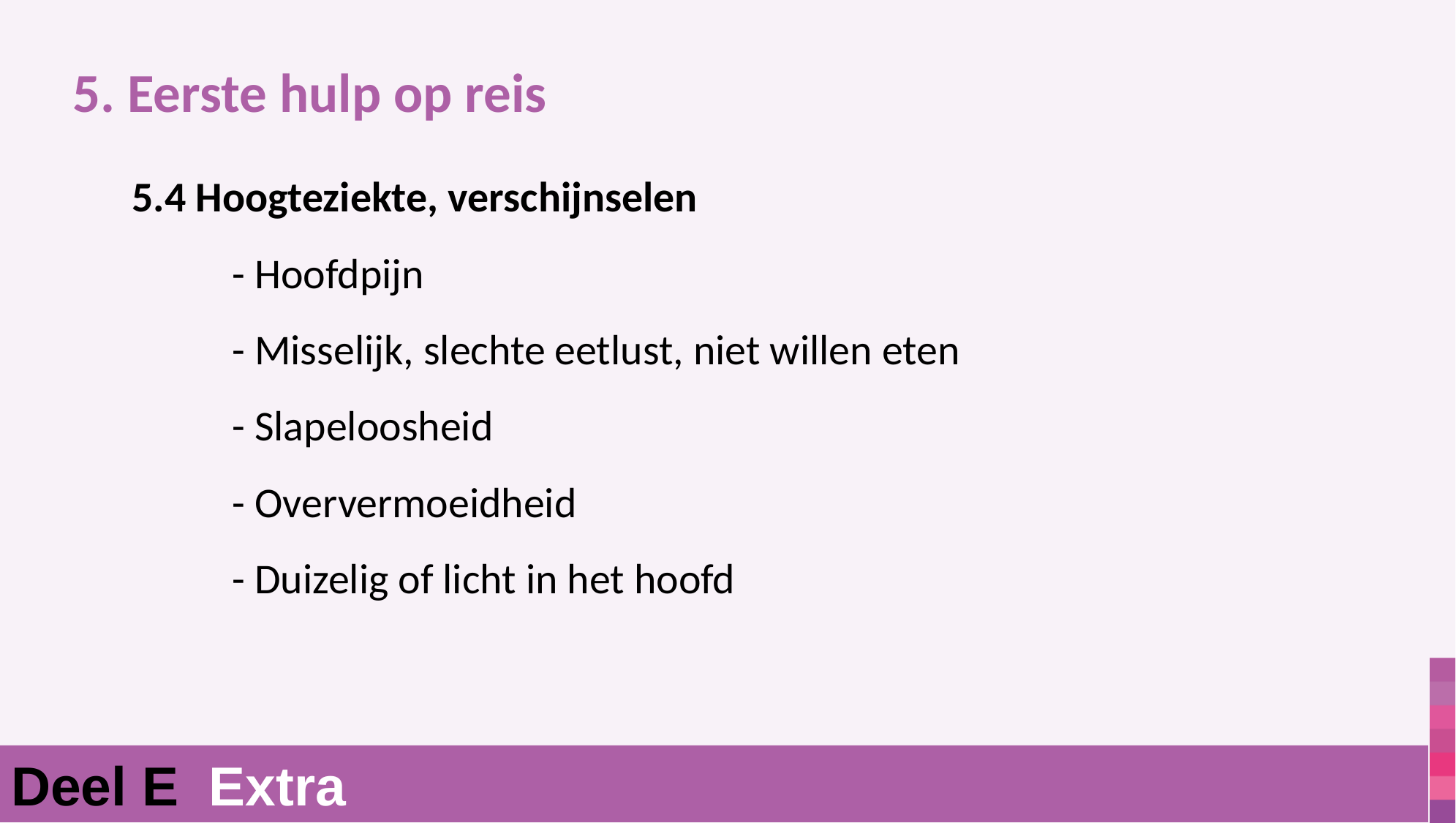

5. Eerste hulp op reis
			 5.4 Hoogteziekte, verschijnselen
				- Hoofdpijn
				- Misselijk, slechte eetlust, niet willen eten
				- Slapeloosheid
				- Oververmoeidheid
				- Duizelig of licht in het hoofd

Deel E  Extra